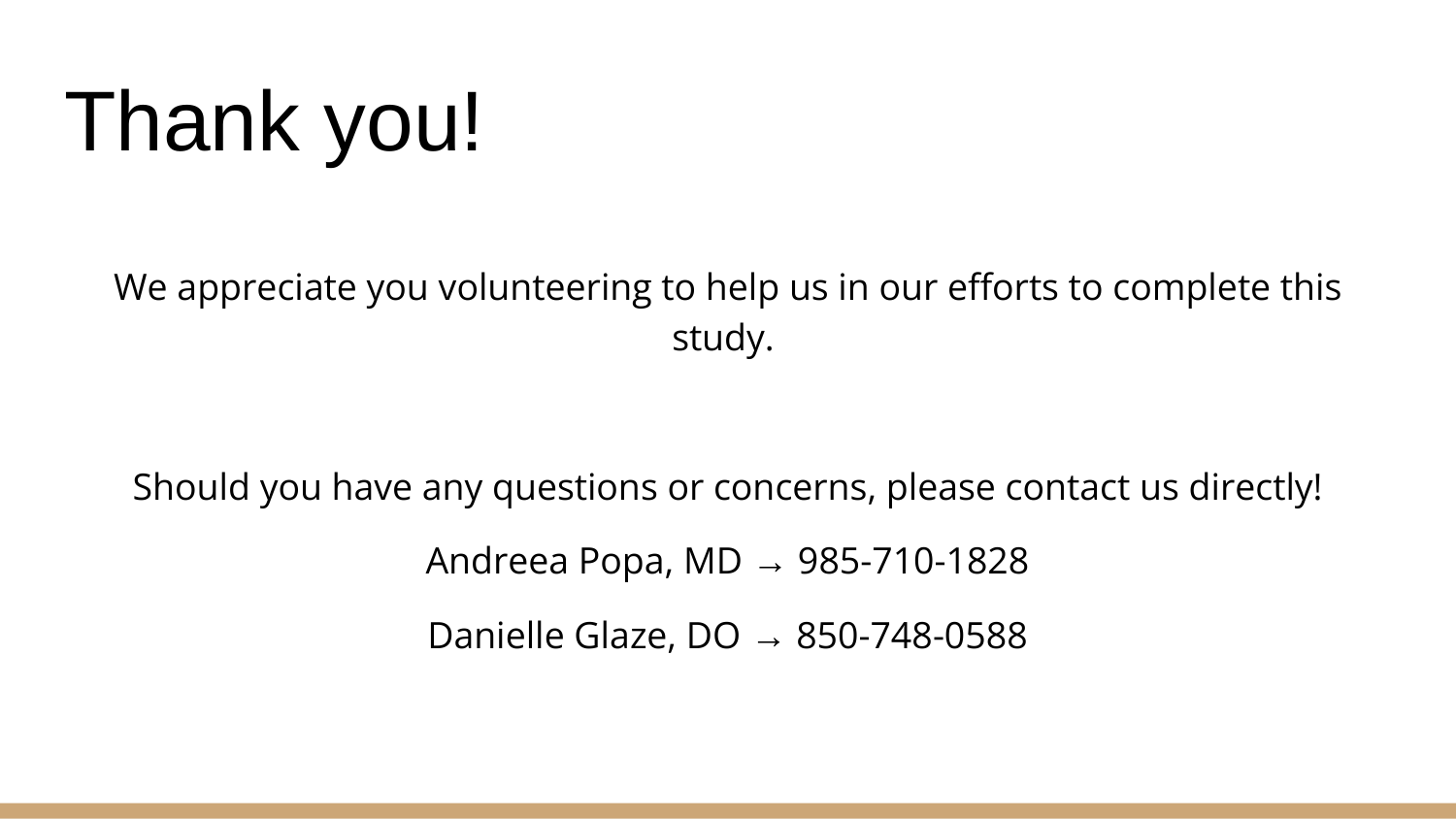

# Thank you!
We appreciate you volunteering to help us in our efforts to complete this study.

Should you have any questions or concerns, please contact us directly!
Andreea Popa, MD → 985-710-1828
Danielle Glaze, DO → 850-748-0588